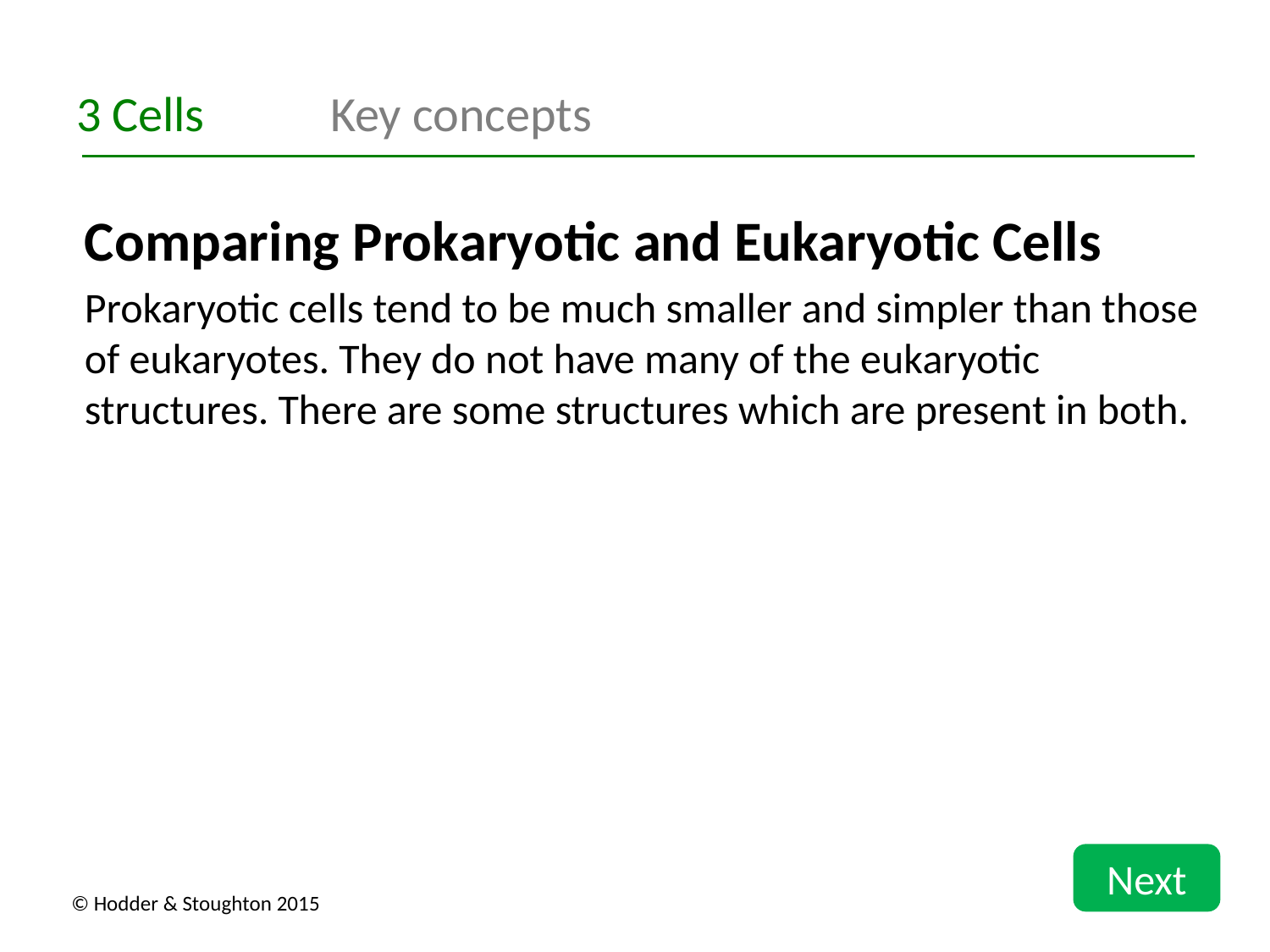

3 Cells	Key concepts
Comparing Prokaryotic and Eukaryotic Cells
Prokaryotic cells tend to be much smaller and simpler than those of eukaryotes. They do not have many of the eukaryotic structures. There are some structures which are present in both.
Next
© Hodder & Stoughton 2015